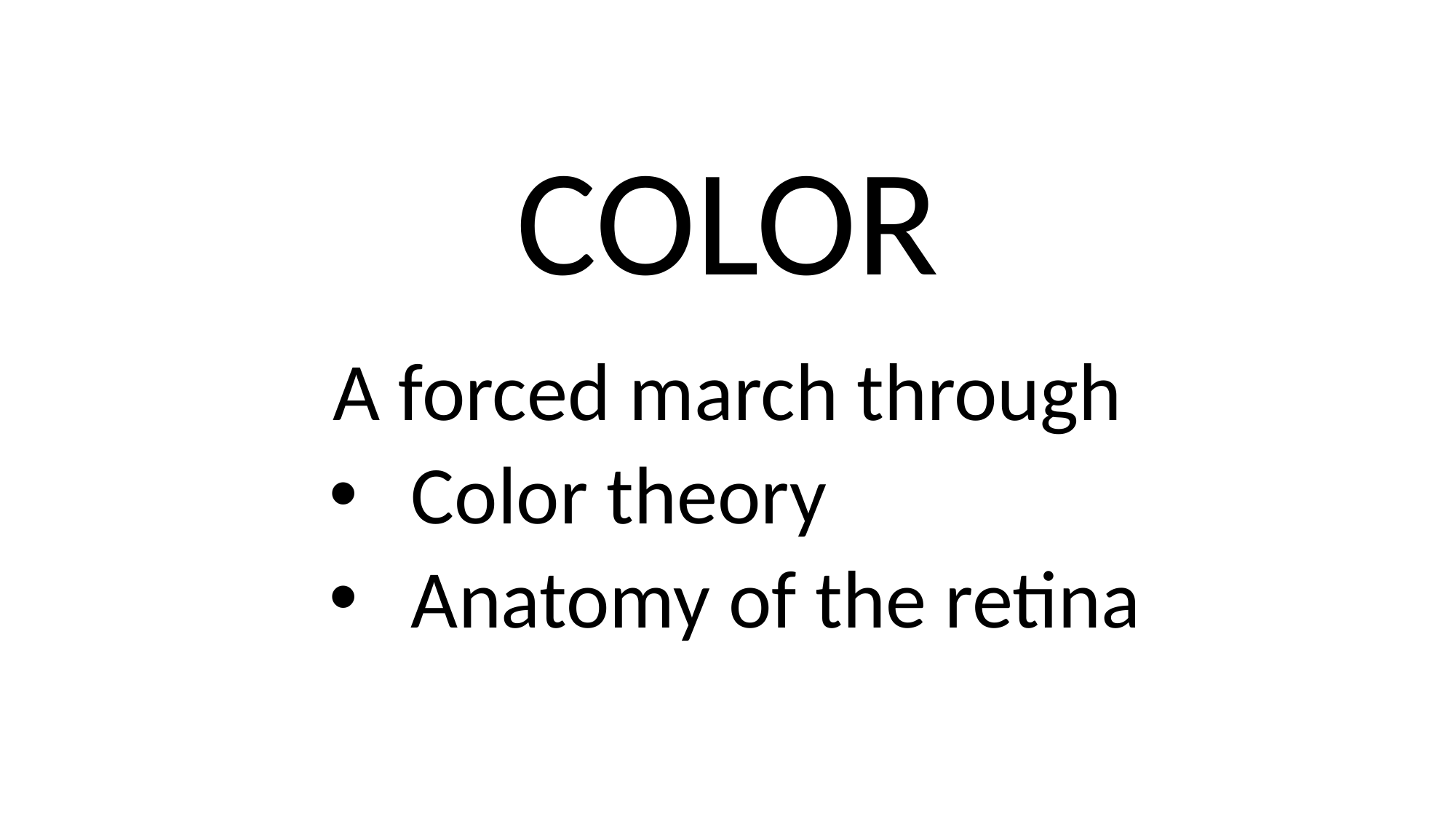

# COLOR
A forced march through
Color theory
Anatomy of the retina